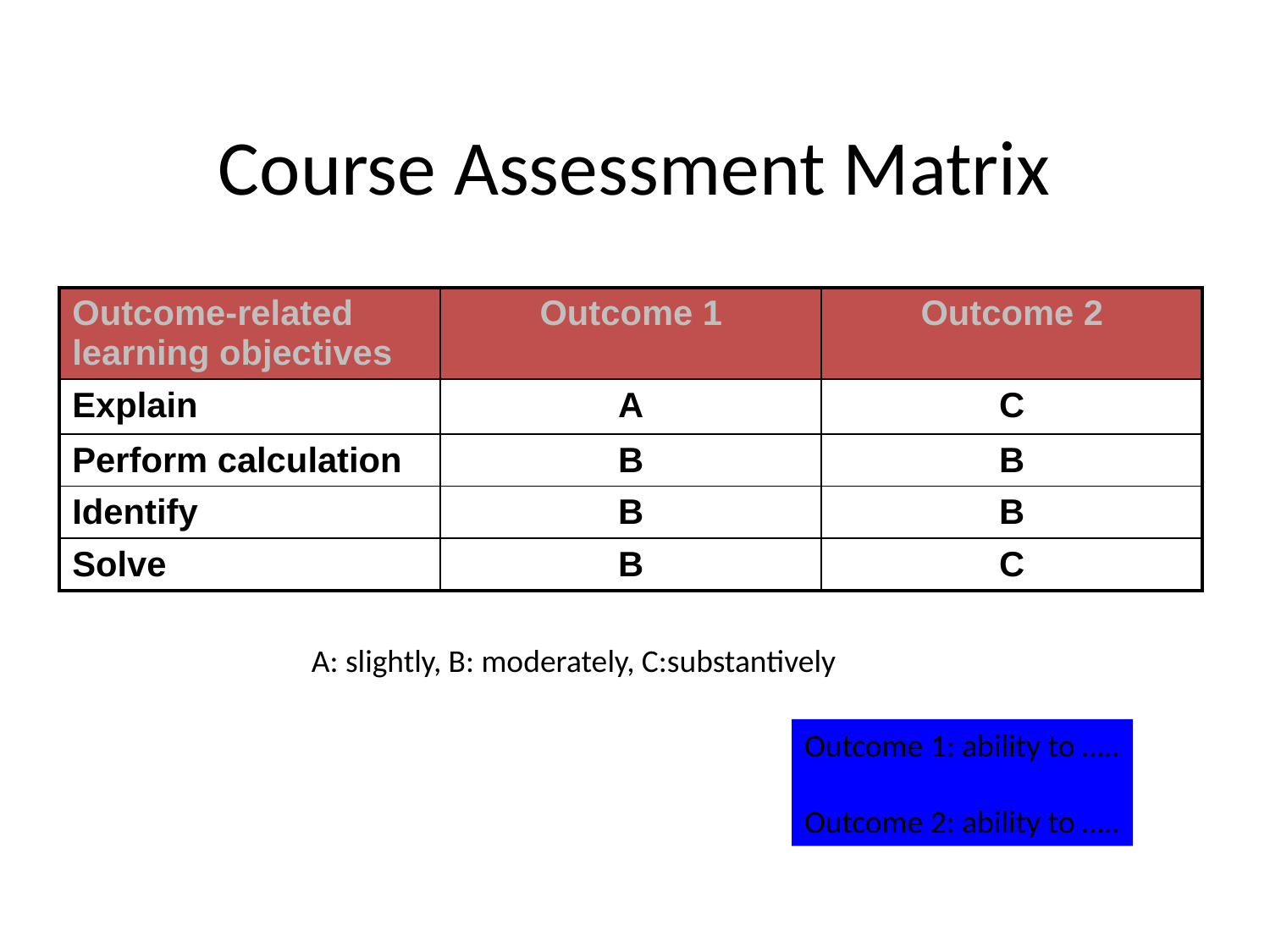

# Course Assessment Matrix
| Outcome-related learning objectives | Outcome 1 | Outcome 2 |
| --- | --- | --- |
| Explain | A | C |
| Perform calculation | B | B |
| Identify | B | B |
| Solve | B | C |
A: slightly, B: moderately, C:substantively
Outcome 1: ability to …..

Outcome 2: ability to …..